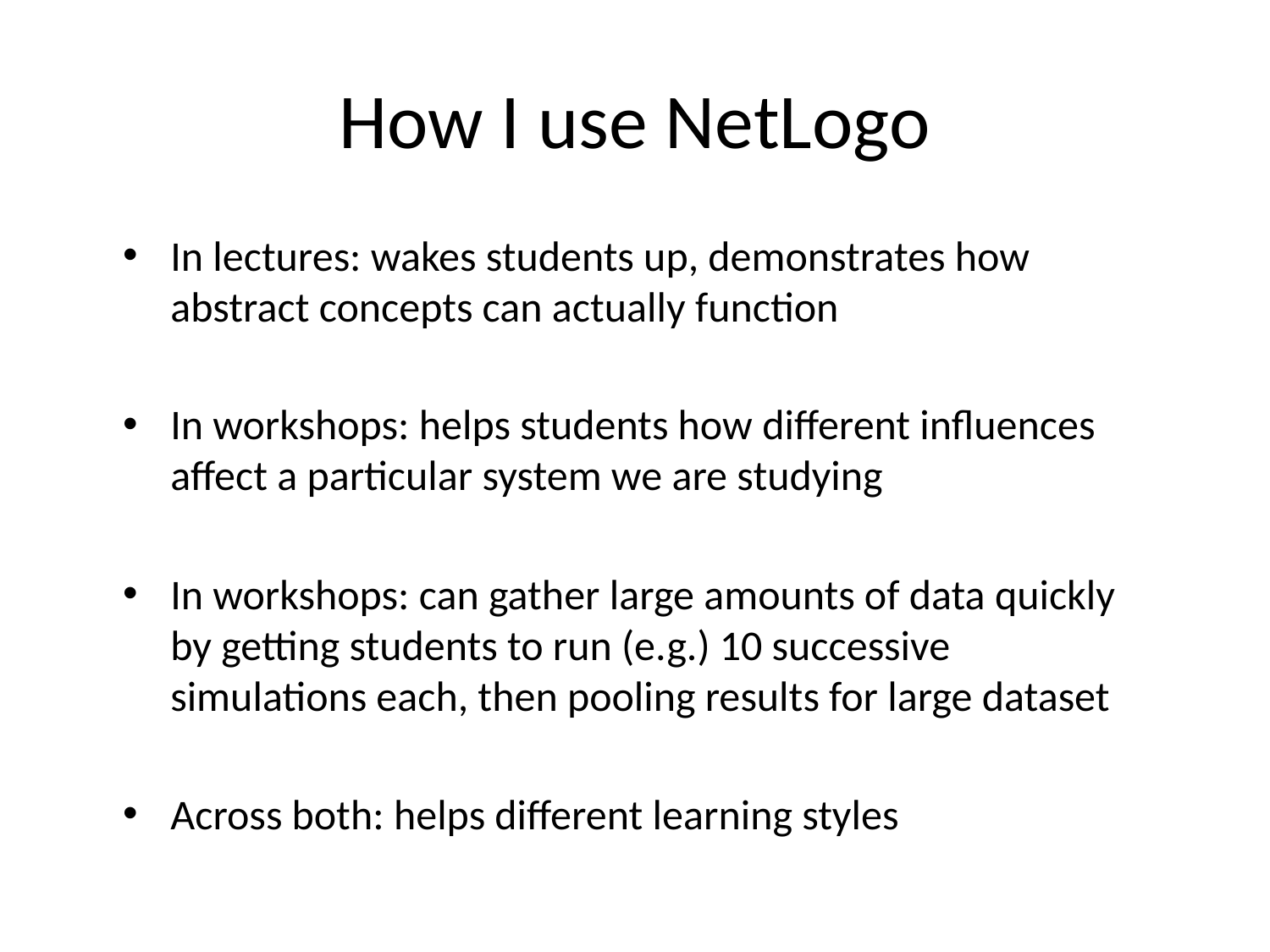

# How I use NetLogo
In lectures: wakes students up, demonstrates how abstract concepts can actually function

In workshops: helps students how different influences affect a particular system we are studying

In workshops: can gather large amounts of data quickly by getting students to run (e.g.) 10 successive simulations each, then pooling results for large dataset

Across both: helps different learning styles